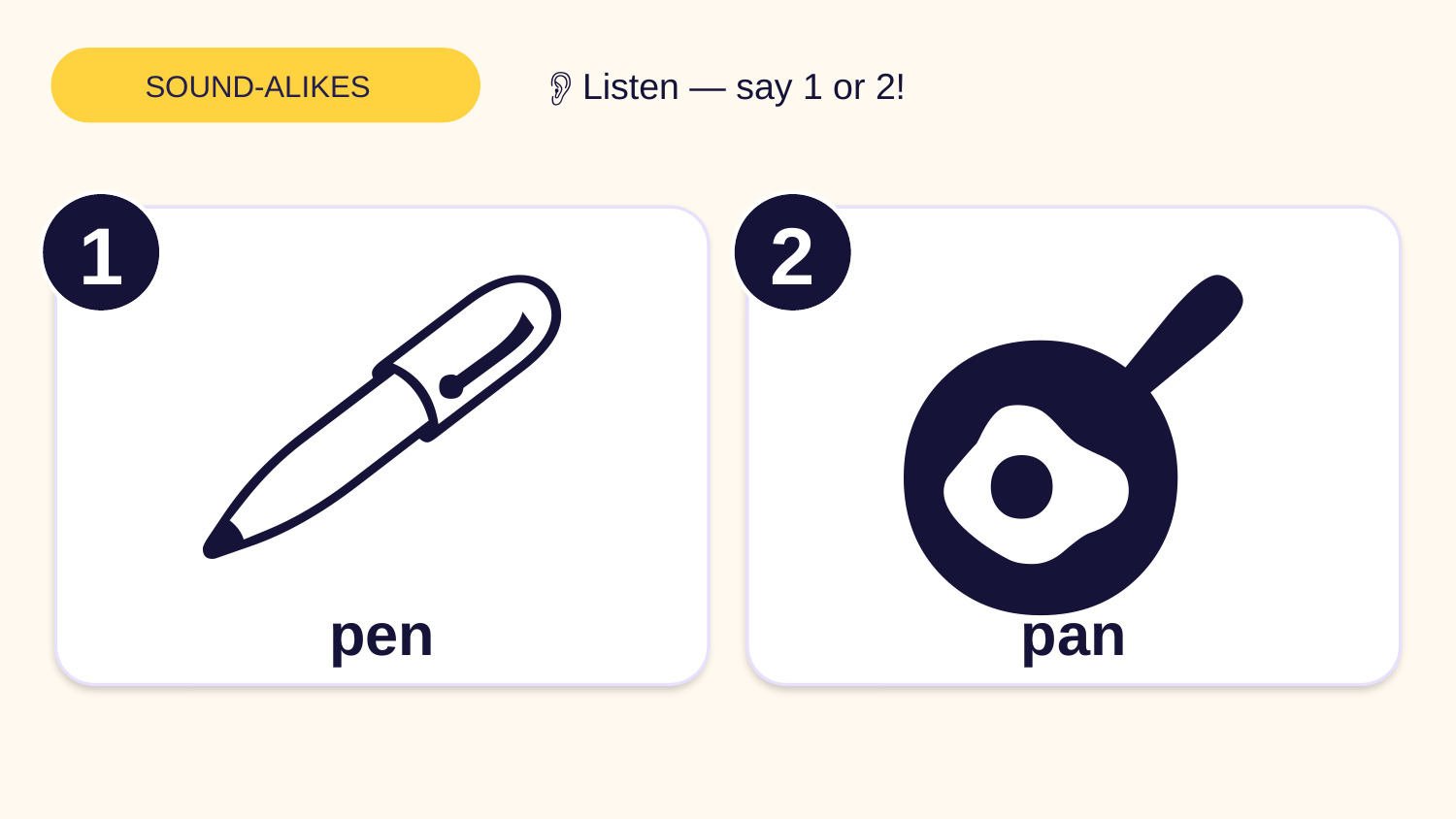

SOUND-ALIKES
👂 Listen — say 1 or 2!

1

2

🖊️
🍳
pen
pan